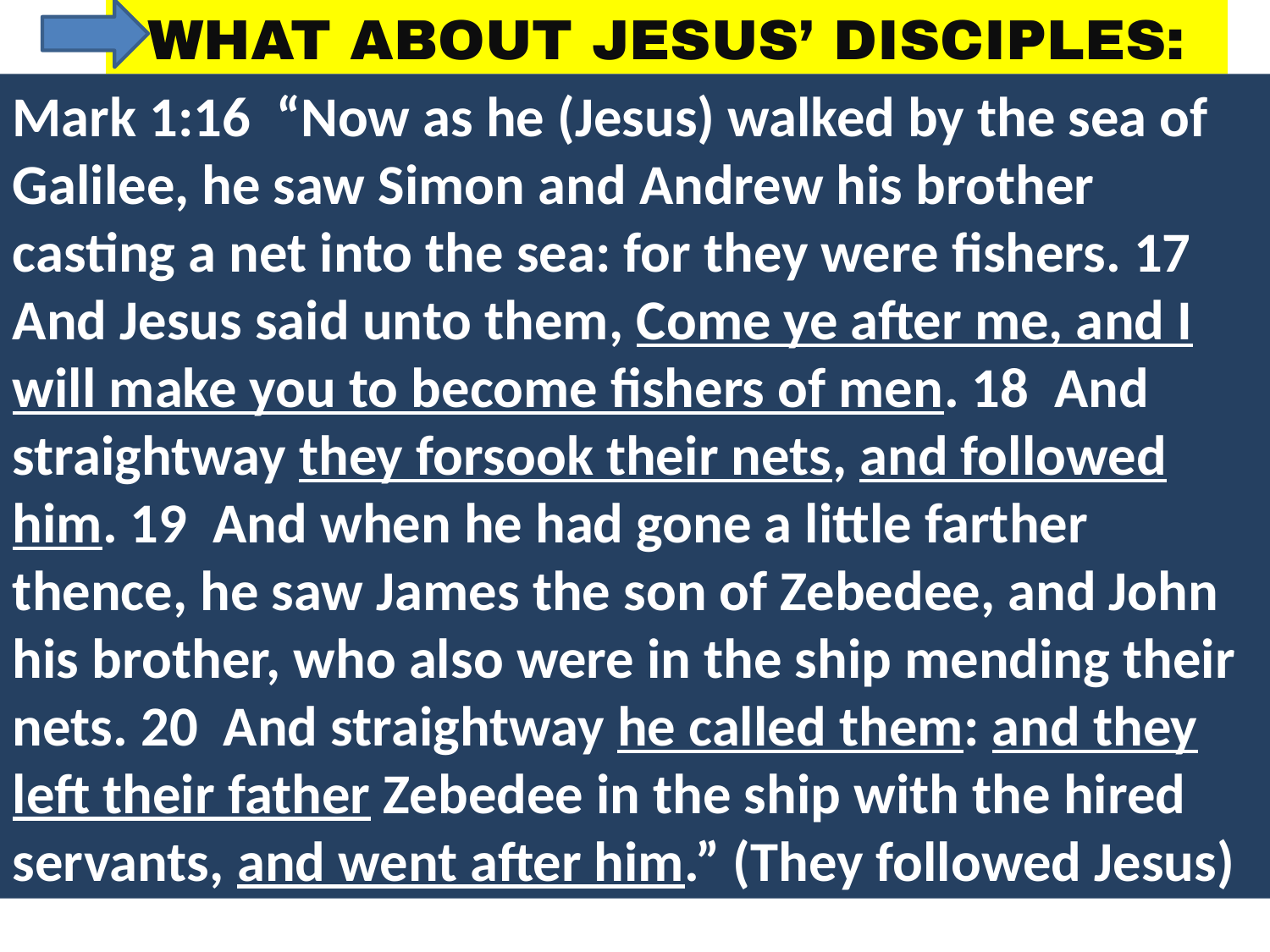

WHAT ABOUT JESUS’ DISCIPLES:
Mark 1:16  “Now as he (Jesus) walked by the sea of Galilee, he saw Simon and Andrew his brother casting a net into the sea: for they were fishers. 17  And Jesus said unto them, Come ye after me, and I will make you to become fishers of men. 18  And straightway they forsook their nets, and followed him. 19  And when he had gone a little farther thence, he saw James the son of Zebedee, and John his brother, who also were in the ship mending their nets. 20  And straightway he called them: and they left their father Zebedee in the ship with the hired servants, and went after him.” (They followed Jesus)